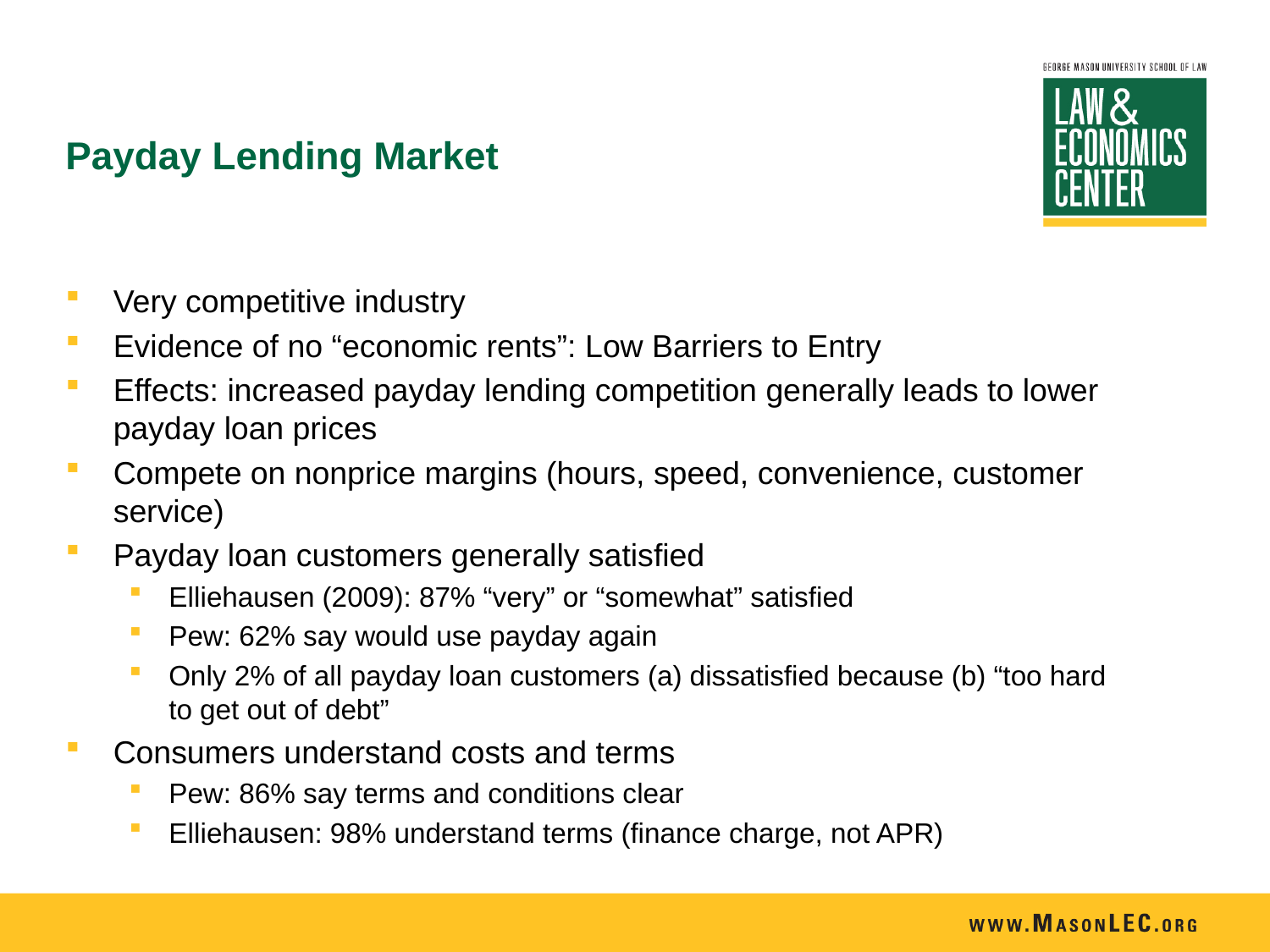

# Payday Lending Market
Very competitive industry
Evidence of no “economic rents”: Low Barriers to Entry
Effects: increased payday lending competition generally leads to lower payday loan prices
Compete on nonprice margins (hours, speed, convenience, customer service)
Payday loan customers generally satisfied
Elliehausen (2009): 87% “very” or “somewhat” satisfied
Pew: 62% say would use payday again
Only 2% of all payday loan customers (a) dissatisfied because (b) “too hard to get out of debt”
Consumers understand costs and terms
Pew: 86% say terms and conditions clear
Elliehausen: 98% understand terms (finance charge, not APR)